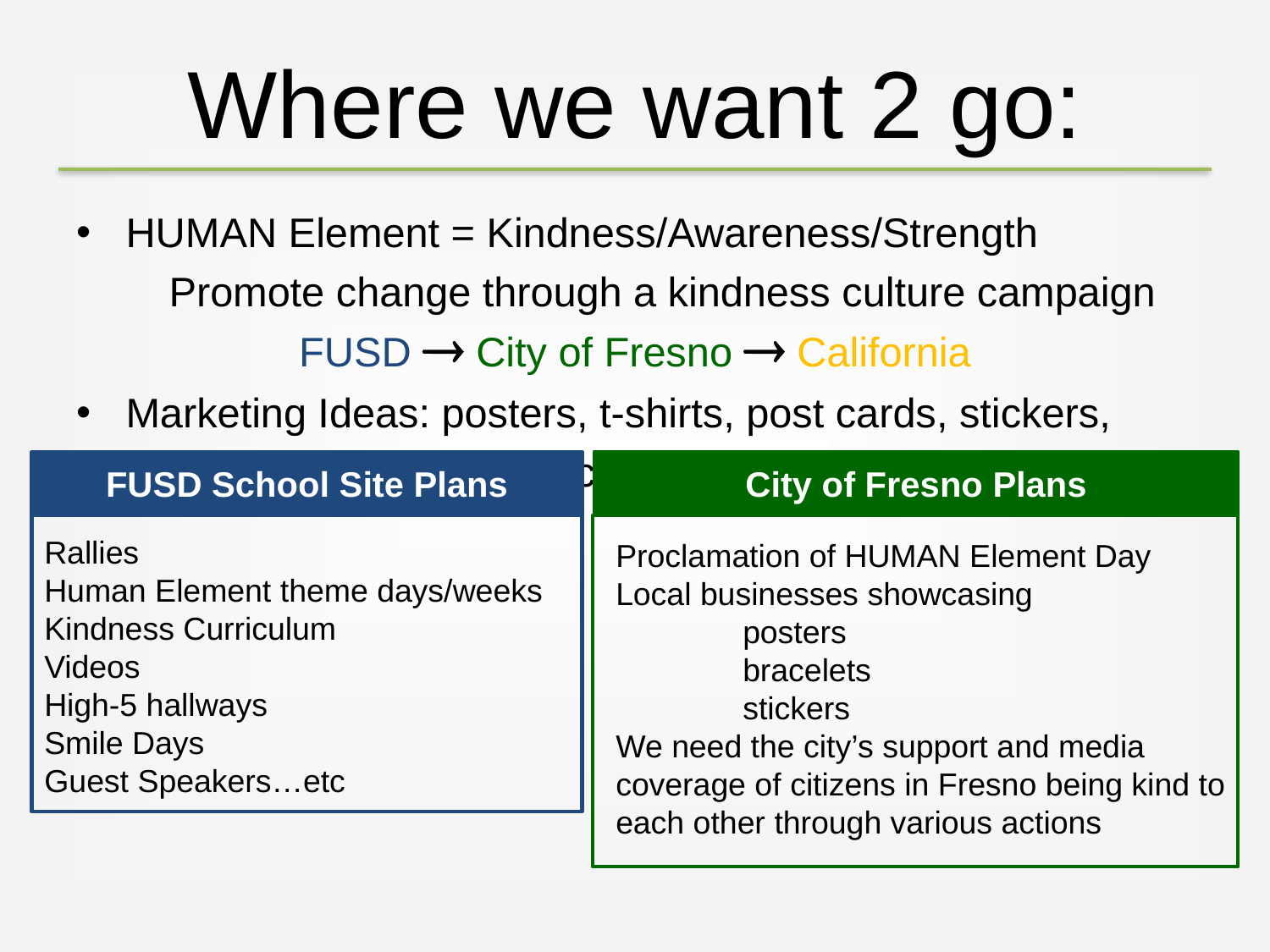

# Where we want 2 go:
HUMAN Element = Kindness/Awareness/Strength
	Promote change through a kindness culture campaign
FUSD → City of Fresno → California
Marketing Ideas: posters, t-shirts, post cards, stickers, bracelets, local news, social media, and The Ellen Show

City of Fresno Plans

Proclamation of HUMAN Element Day
Local businesses showcasing
	posters
	bracelets
	stickers
We need the city’s support and media coverage of citizens in Fresno being kind to each other through various actions

FUSD School Site Plans

Rallies
Human Element theme days/weeks
Kindness Curriculum
Videos
High-5 hallways
Smile Days
Guest Speakers…etc